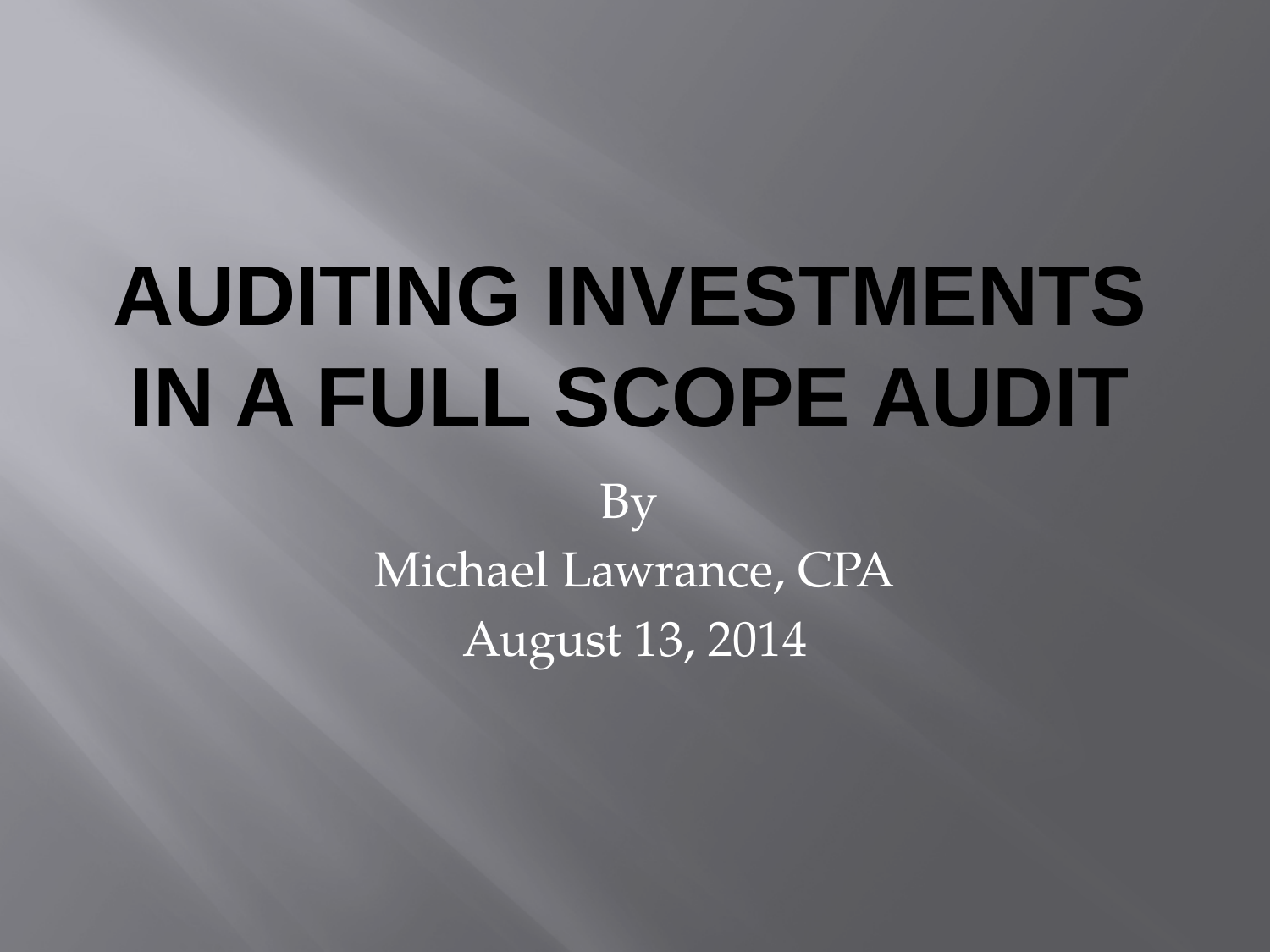

# Auditing investments in a full scope audit
By
Michael Lawrance, CPA
August 13, 2014